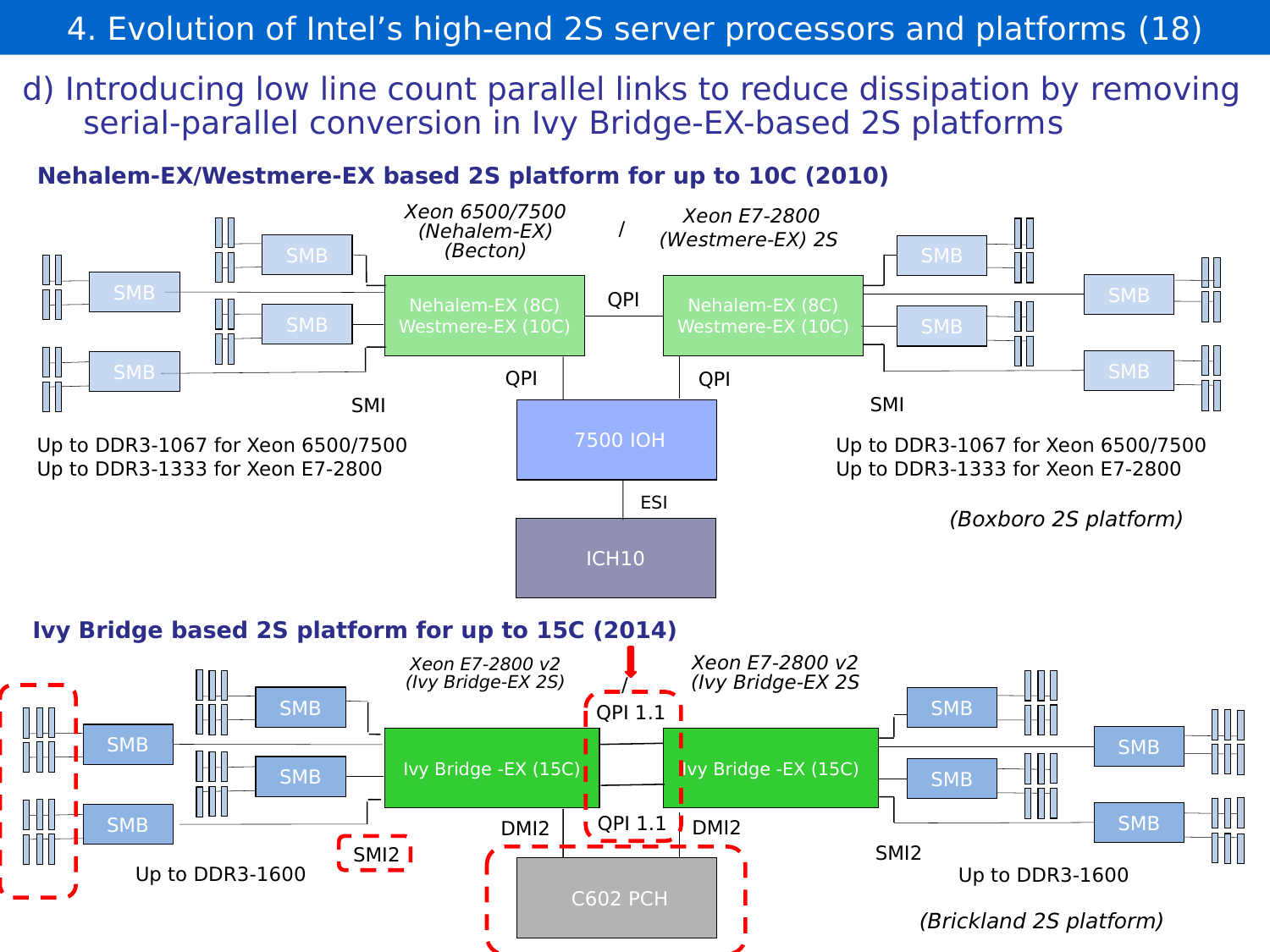

# 4. Evolution of Intel’s high-end 2S server processors and platforms (18)
d) Introducing low line count parallel links to reduce dissipation by removing
      serial-parallel conversion in Ivy Bridge-EX-based 2S platforms
Nehalem-EX/Westmere-EX based 2S platform for up to 10C (2010)
Xeon 6500/7500
(Nehalem-EX)
(Becton)
Xeon E7-2800
(Westmere-EX) 2S
/

SMB
SMB

SMB
SMB
Nehalem-EX (8C) Westmere-EX (10C)
Nehalem-EX (8C) Westmere-EX (10C)
QPI

SMB
SMB

SMB
SMB

QPI
QPI

SMI
SMI
 7500 IOH
Up to DDR3-1067 for Xeon 6500/7500
Up to DDR3-1333 for Xeon E7-2800
Up to DDR3-1067 for Xeon 6500/7500
Up to DDR3-1333 for Xeon E7-2800

ESI
(Boxboro 2S platform)
ICH10
Ivy Bridge based 2S platform for up to 15C (2014)

Xeon E7-2800 v2
(Ivy Bridge-EX 2S
Xeon E7-2800 v2
(Ivy Bridge-EX 2S)
/

SMB
SMB

QPI 1.1

SMB
SMB
Ivy Bridge -EX (15C)
Ivy Bridge -EX (15C)

SMB
SMB

SMB
SMB
QPI 1.1

DMI2
DMI2

SMI2

SMI2

Up to DDR3-1600
Up to DDR3-1600
 C602 PCH
(Brickland 2S platform)